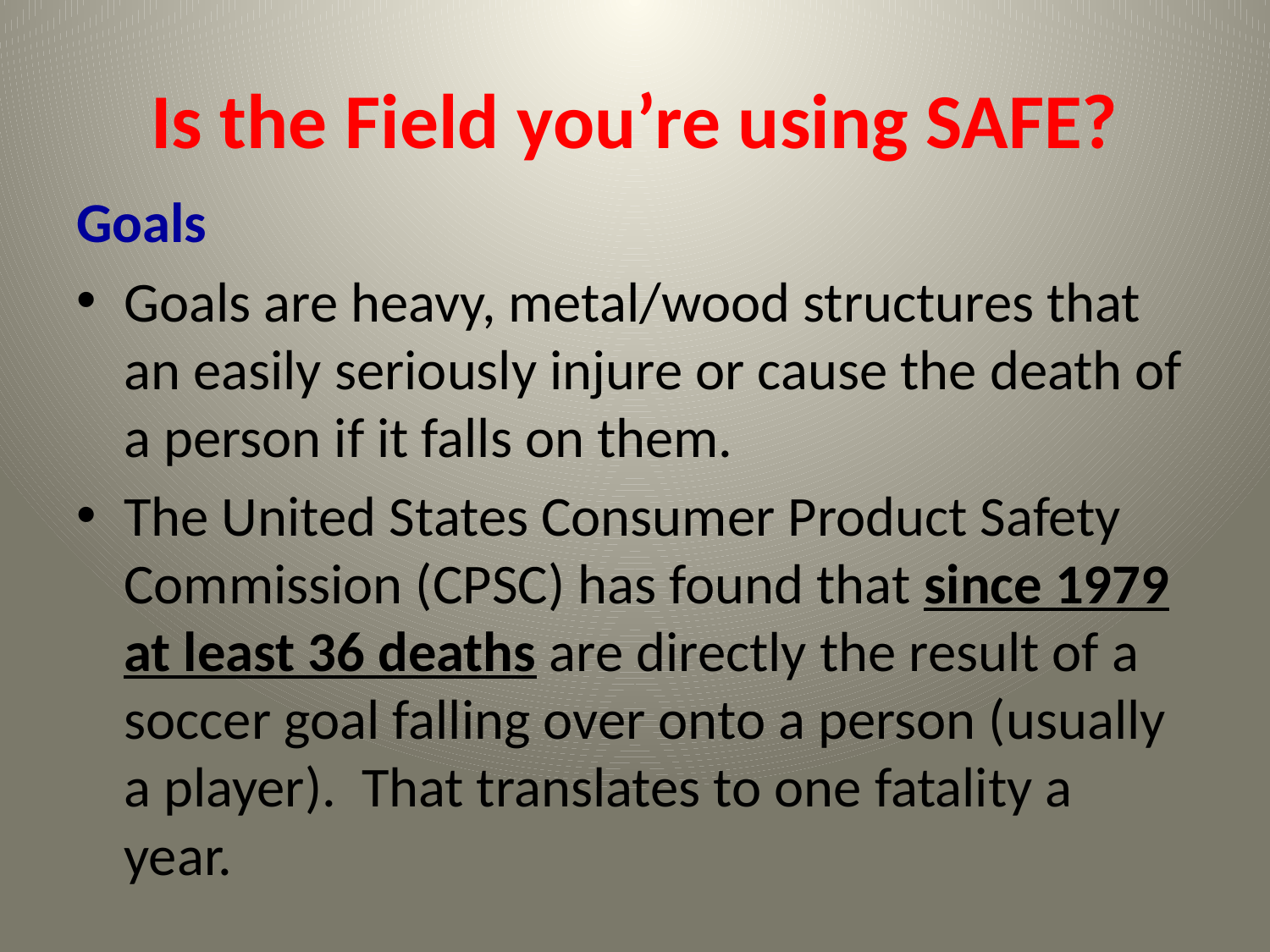

# Is the Field you’re using SAFE?
Goals
Goals are heavy, metal/wood structures that an easily seriously injure or cause the death of a person if it falls on them.
The United States Consumer Product Safety Commission (CPSC) has found that since 1979 at least 36 deaths are directly the result of a soccer goal falling over onto a person (usually a player).  That translates to one fatality a year.